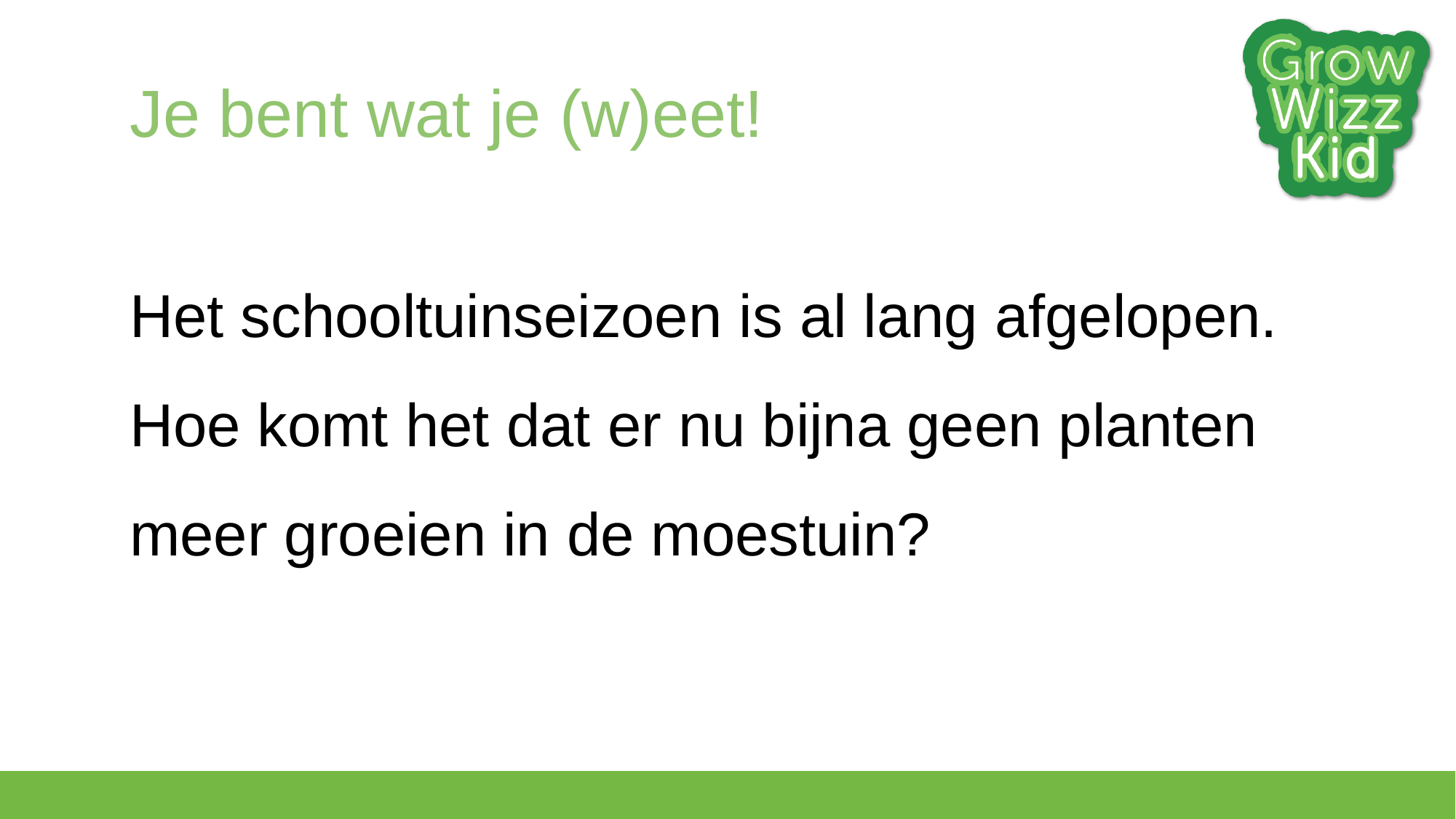

# Je bent wat je (w)eet!

Het schooltuinseizoen is al lang afgelopen. Hoe komt het dat er nu bijna geen planten meer groeien in de moestuin?